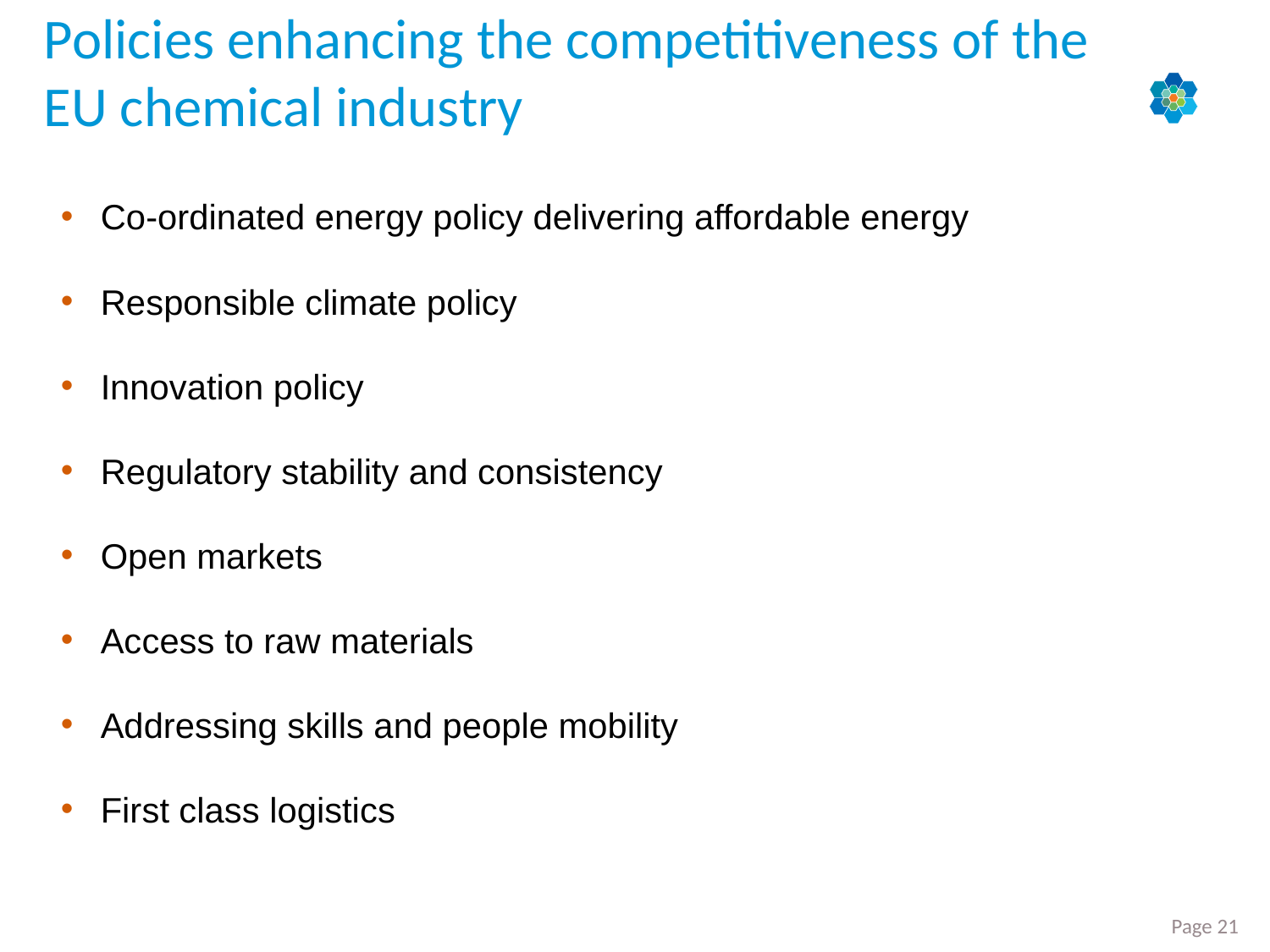

Policies enhancing the competitiveness of the EU chemical industry
Co-ordinated energy policy delivering affordable energy

Responsible climate policy

Innovation policy

Regulatory stability and consistency

Open markets

Access to raw materials

Addressing skills and people mobility

First class logistics

Page 21